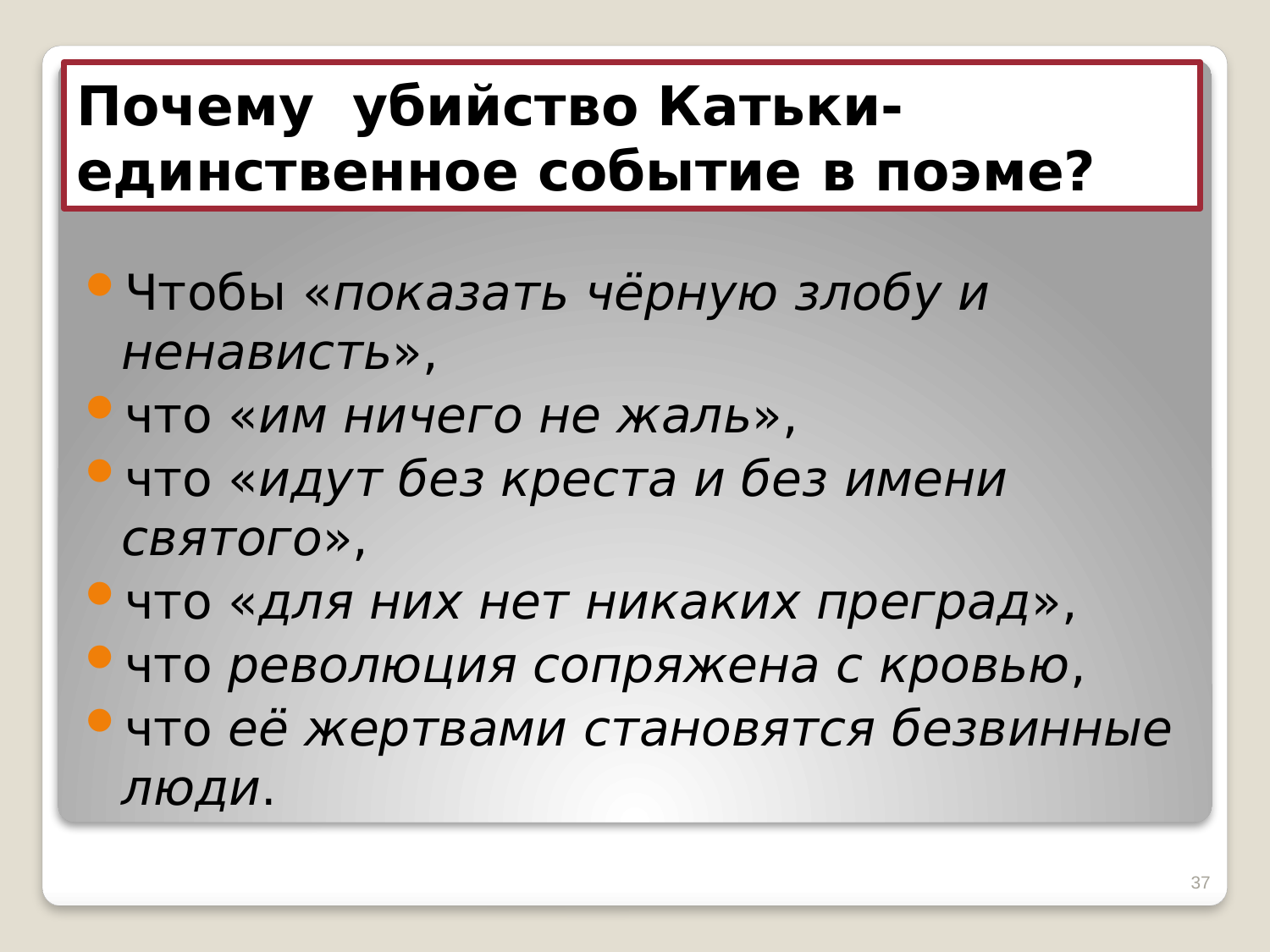

# Почему  убийство Катьки- единственное событие в поэме?
Чтобы «показать чёрную злобу и ненависть»,
что «им ничего не жаль»,
что «идут без креста и без имени святого»,
что «для них нет никаких преград»,
что революция сопряжена с кровью,
что её жертвами становятся безвинные люди.

37